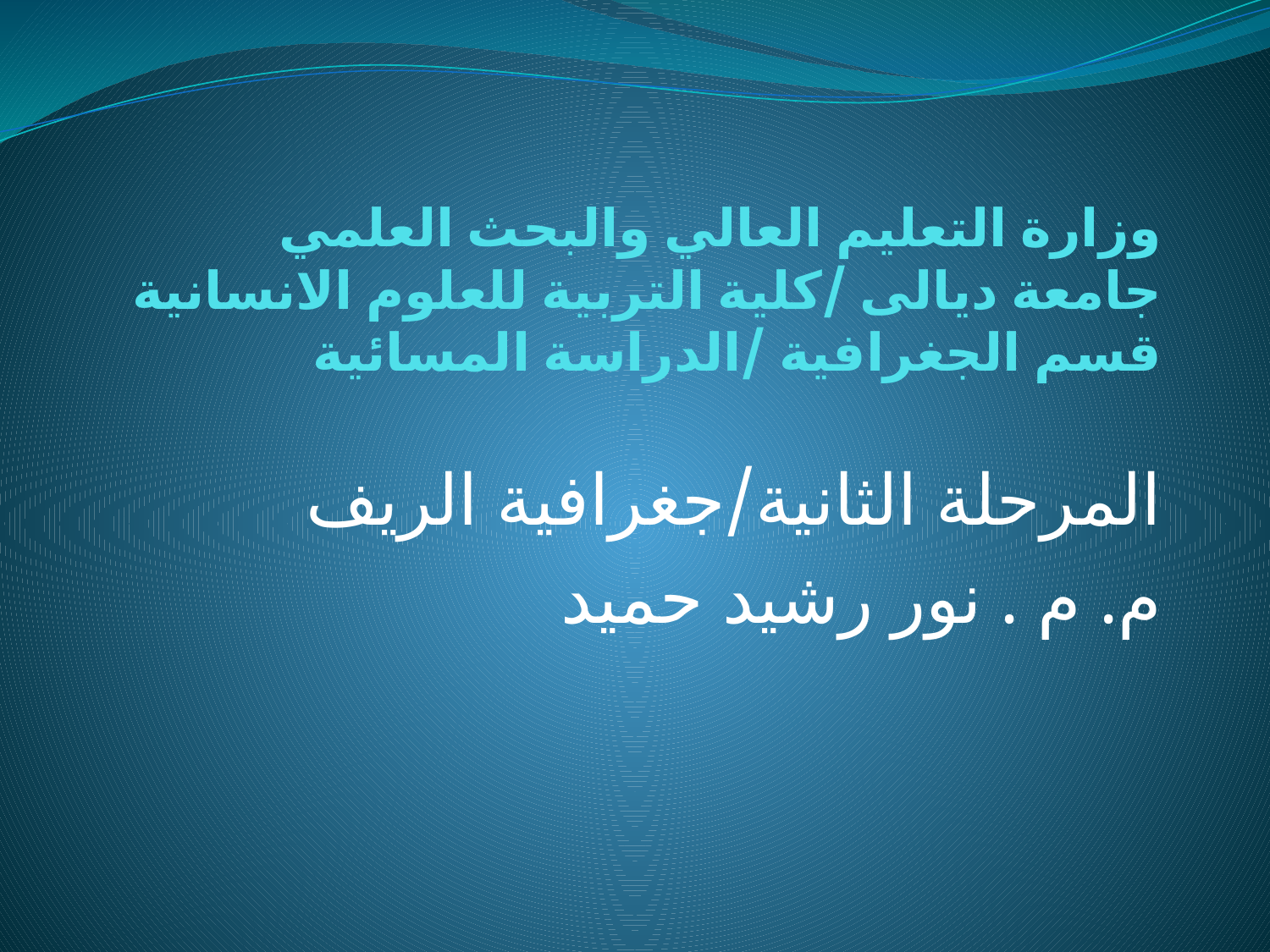

# وزارة التعليم العالي والبحث العلمي جامعة ديالى /كلية التربية للعلوم الانسانية قسم الجغرافية /الدراسة المسائية
المرحلة الثانية/جغرافية الريف
م. م . نور رشيد حميد